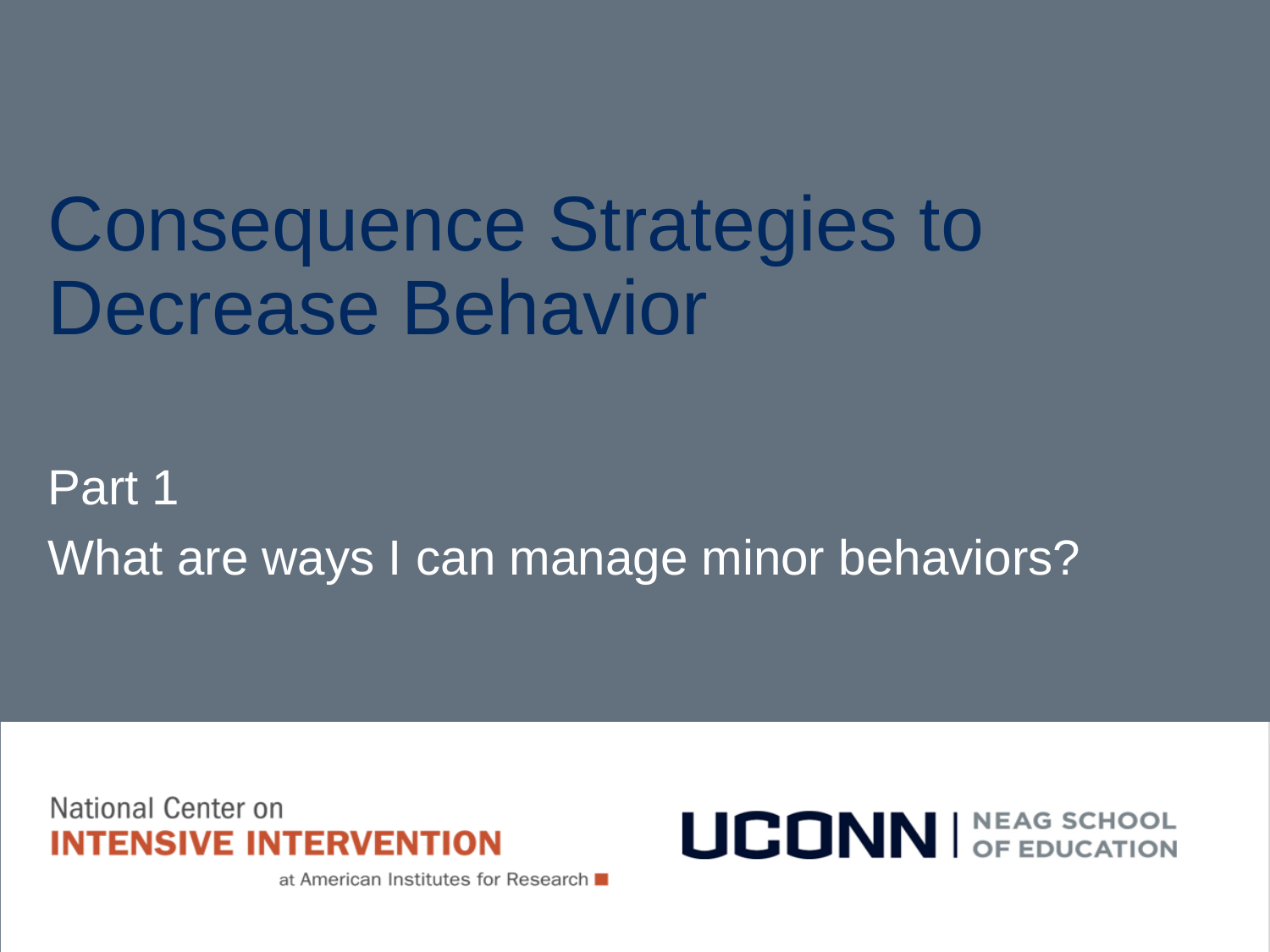

# Consequence Strategies to Decrease Behavior

Part 1
What are ways I can manage minor behaviors?